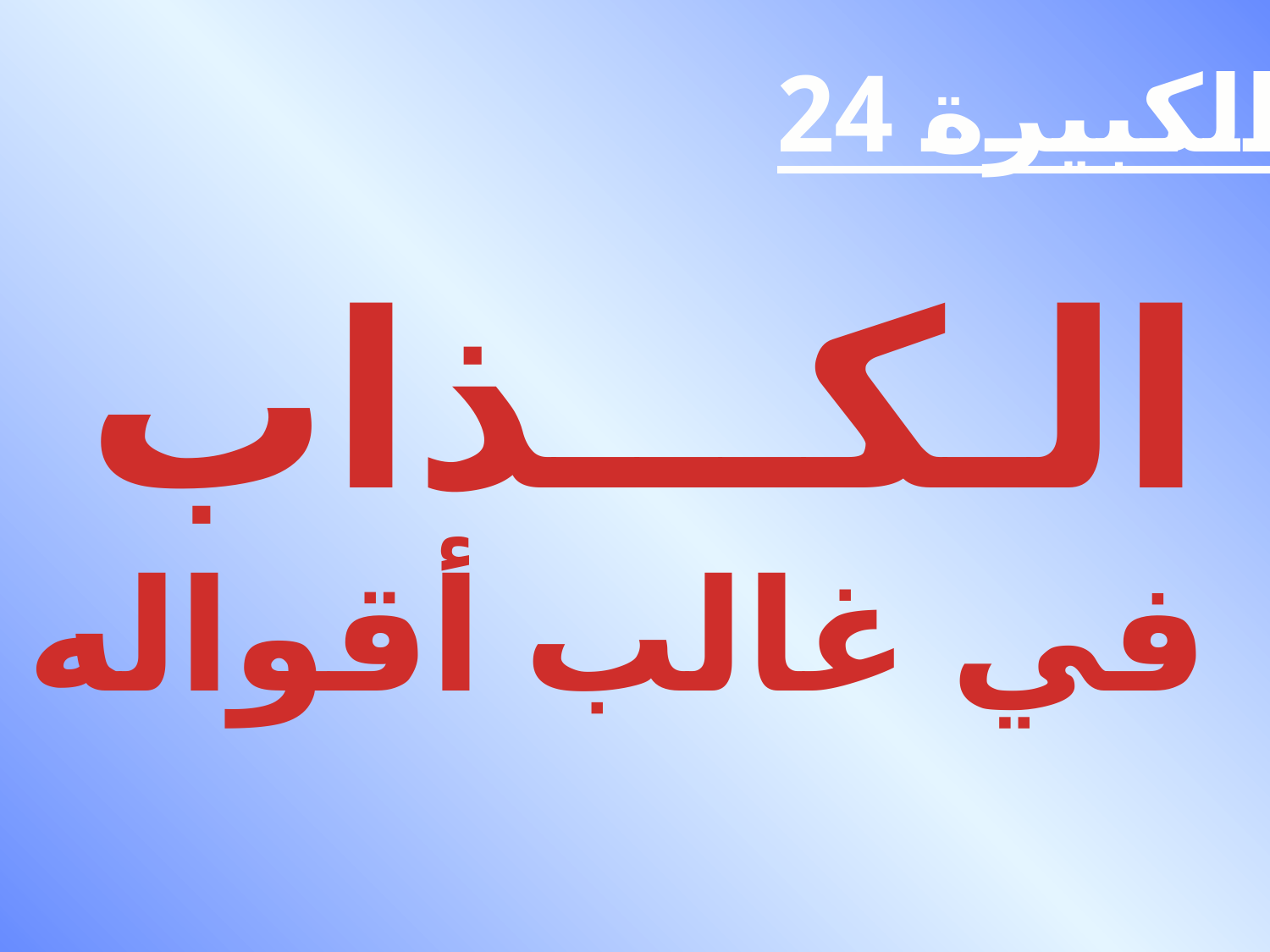

الكبيرة 24
الـكـــذاب
في غالب أقواله
#